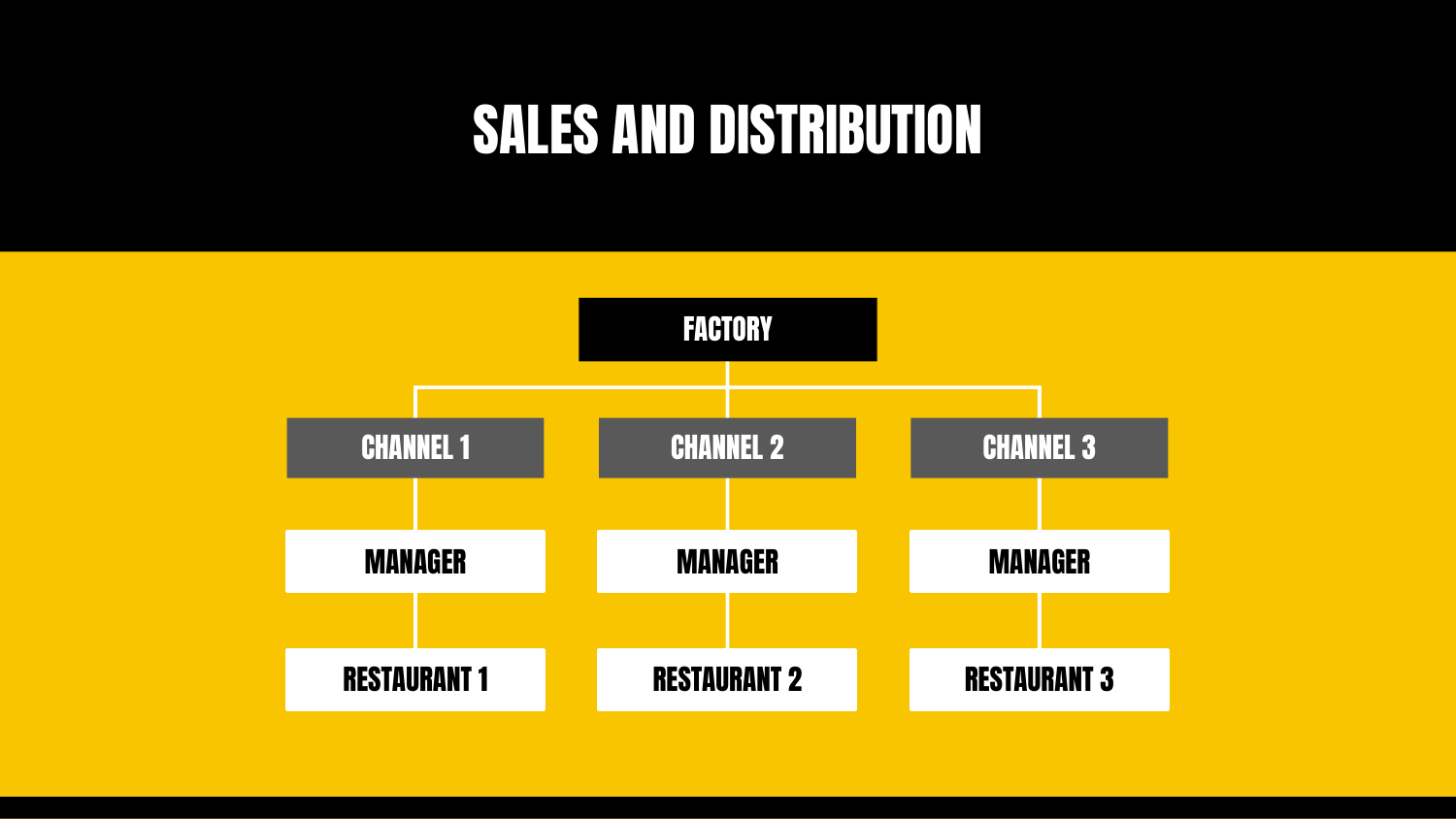

# SALES AND DISTRIBUTION
FACTORY

CHANNEL 1
CHANNEL 2
CHANNEL 3
MANAGER
MANAGER
MANAGER

RESTAURANT 1
RESTAURANT 2
RESTAURANT 3